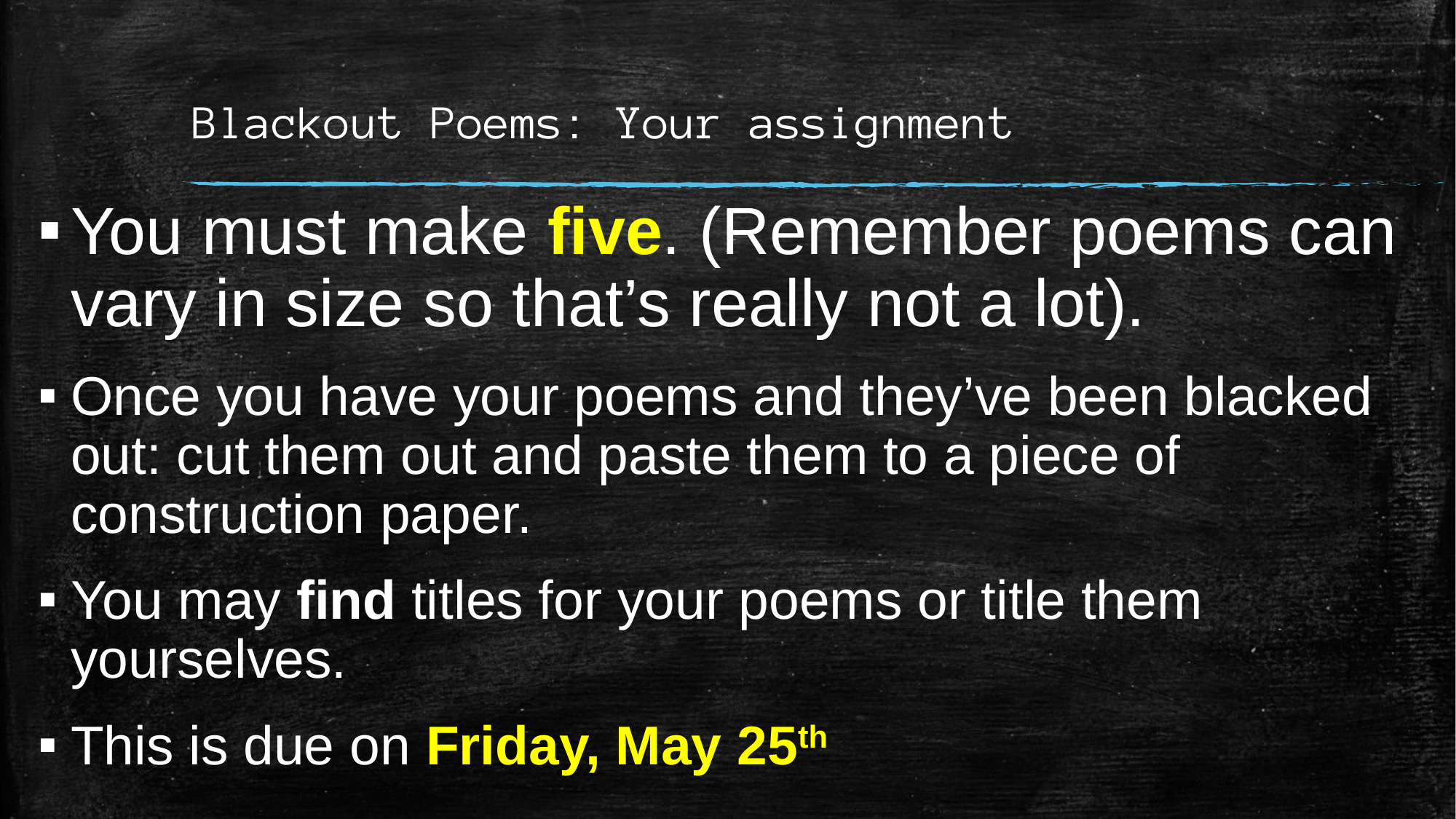

# Blackout Poems: Your assignment
You must make five. (Remember poems can vary in size so that’s really not a lot).
Once you have your poems and they’ve been blacked out: cut them out and paste them to a piece of construction paper.
You may find titles for your poems or title them yourselves.
This is due on Friday, May 25th